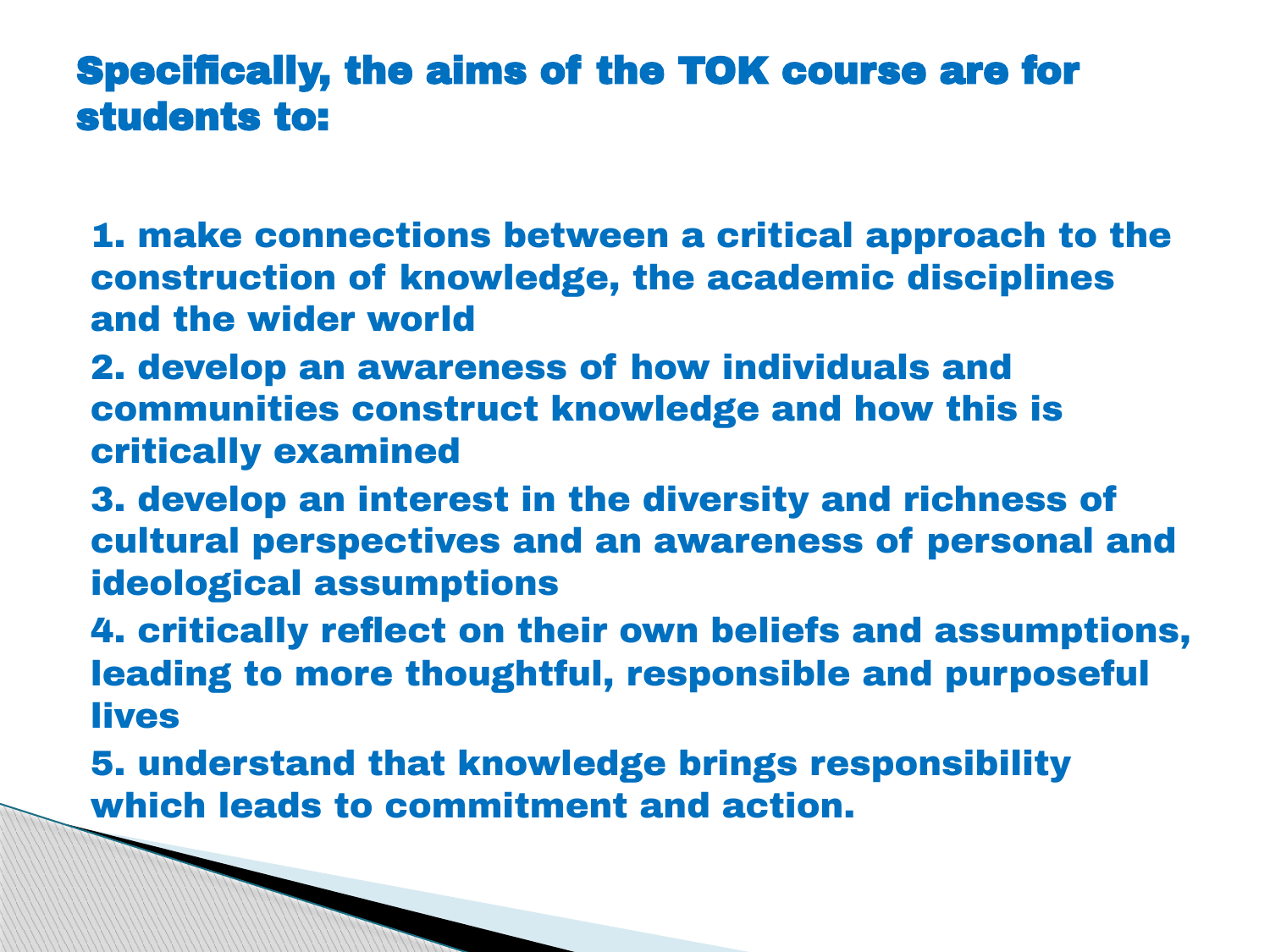

# Specifically, the aims of the TOK course are for students to:
1. make connections between a critical approach to the construction of knowledge, the academic disciplines and the wider world
2. develop an awareness of how individuals and communities construct knowledge and how this is critically examined
3. develop an interest in the diversity and richness of cultural perspectives and an awareness of personal and ideological assumptions
4. critically reflect on their own beliefs and assumptions, leading to more thoughtful, responsible and purposeful lives
5. understand that knowledge brings responsibility which leads to commitment and action.